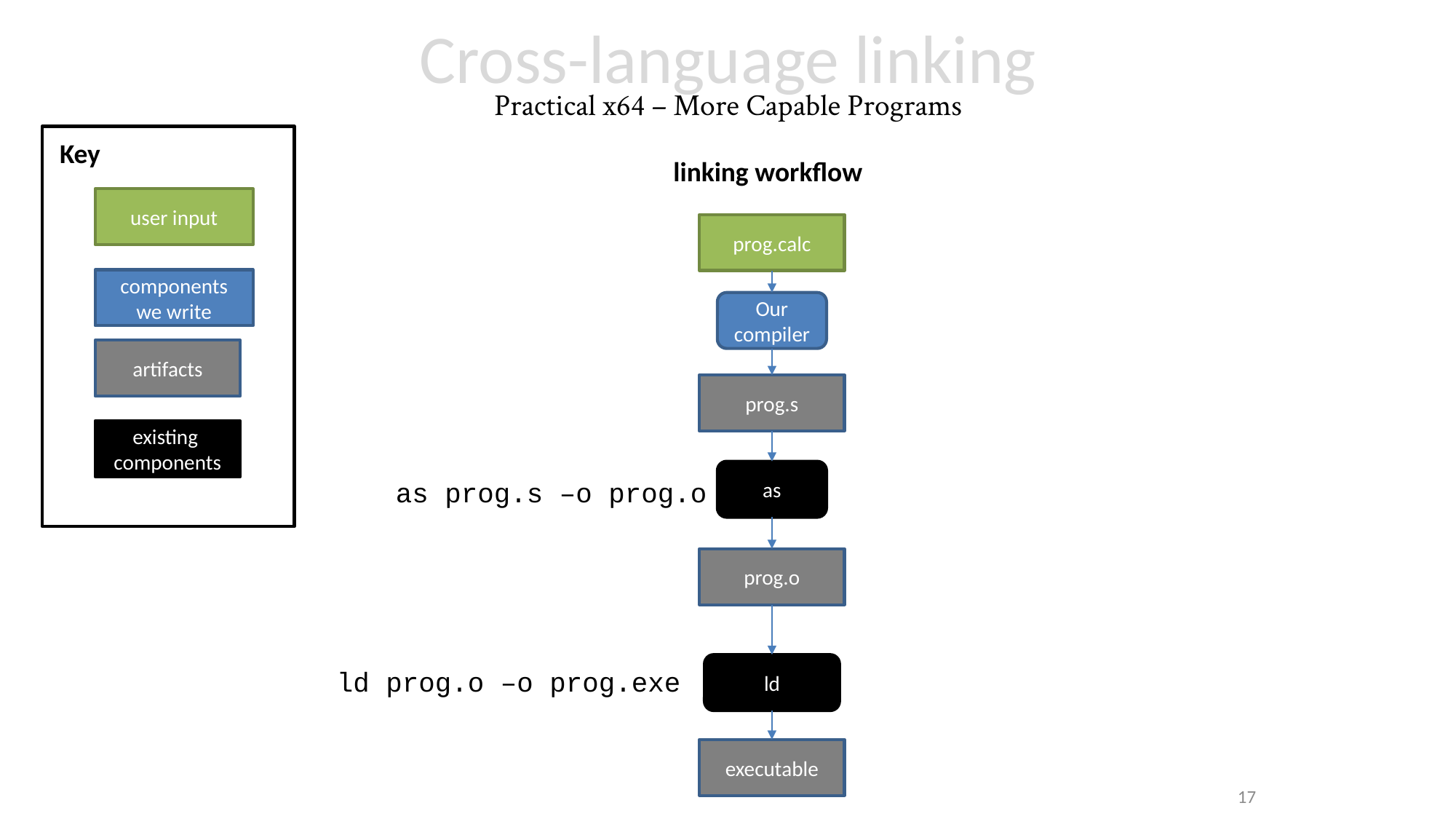

Cross-language linking
Practical x64 – More Capable Programs

Key
linking workflow
user input
prog.calc
prog.s
components we write
Our compiler
artifacts
existing
components
as
as prog.s –o prog.o
prog.o
ld
ld prog.o
–o prog.exe
executable
17